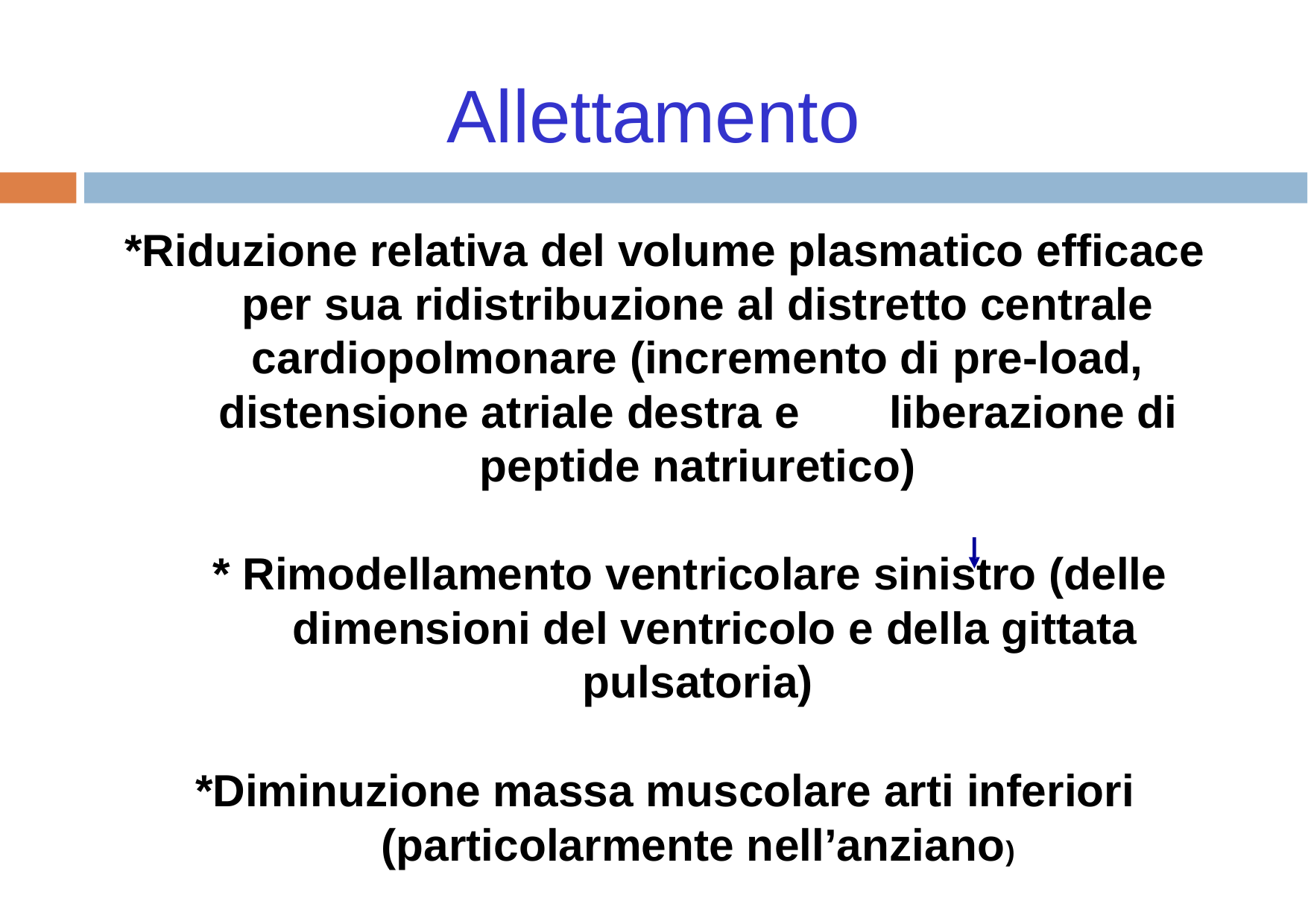

Allettamento
*Riduzione relativa del volume plasmatico efficace per sua ridistribuzione al distretto centrale cardiopolmonare (incremento di pre-load, distensione atriale destra e	liberazione di peptide natriuretico)

       * Rimodellamento ventricolare sinistro (delle
        dimensioni del ventricolo e della gittata pulsatoria)

*Diminuzione massa muscolare arti inferiori (particolarmente nell’anziano)